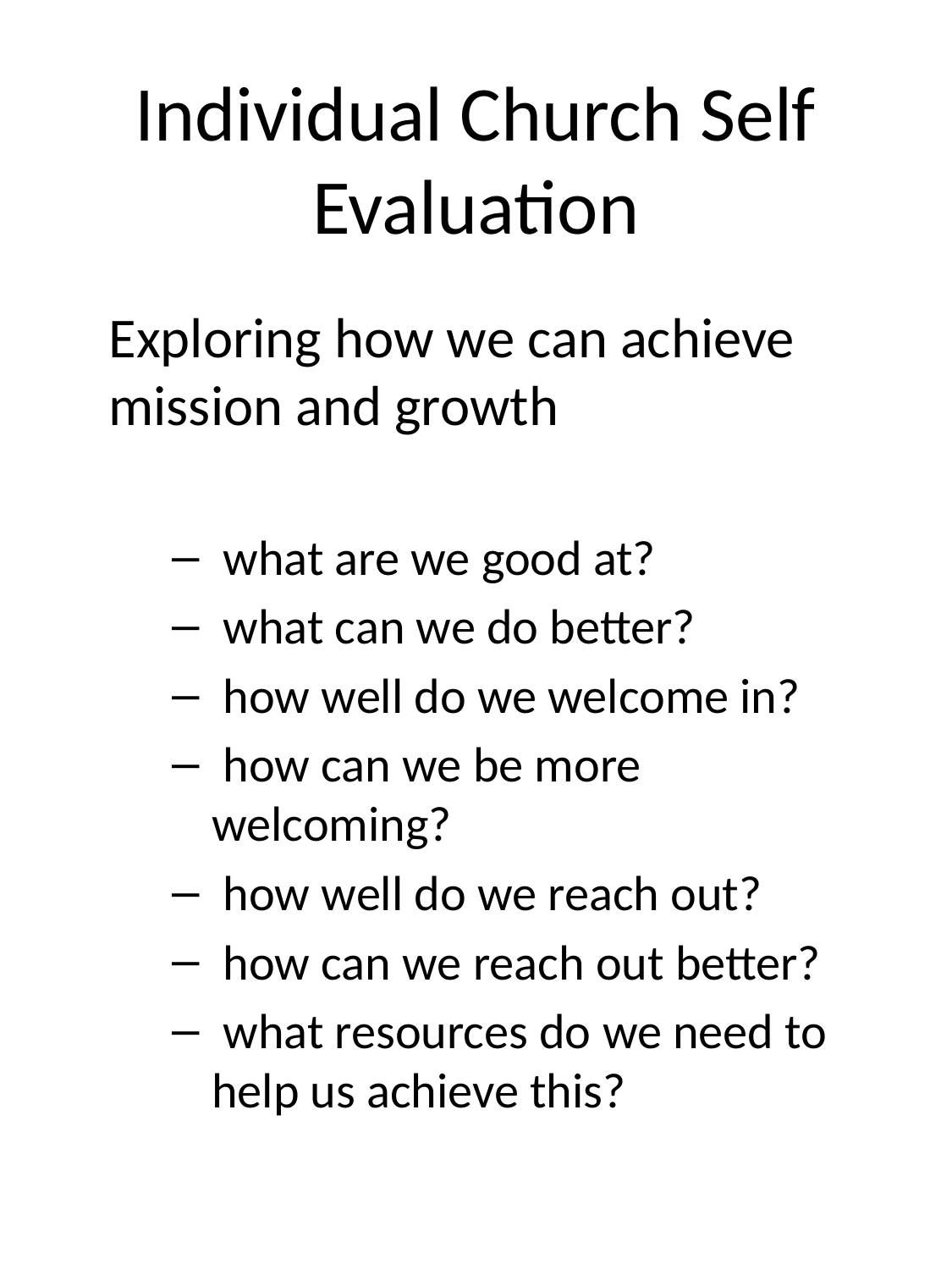

# Individual Church Self Evaluation
Exploring how we can achieve mission and growth

 what are we good at?
 what can we do better?
 how well do we welcome in?
 how can we be more welcoming?
 how well do we reach out?
 how can we reach out better?
 what resources do we need to help us achieve this?